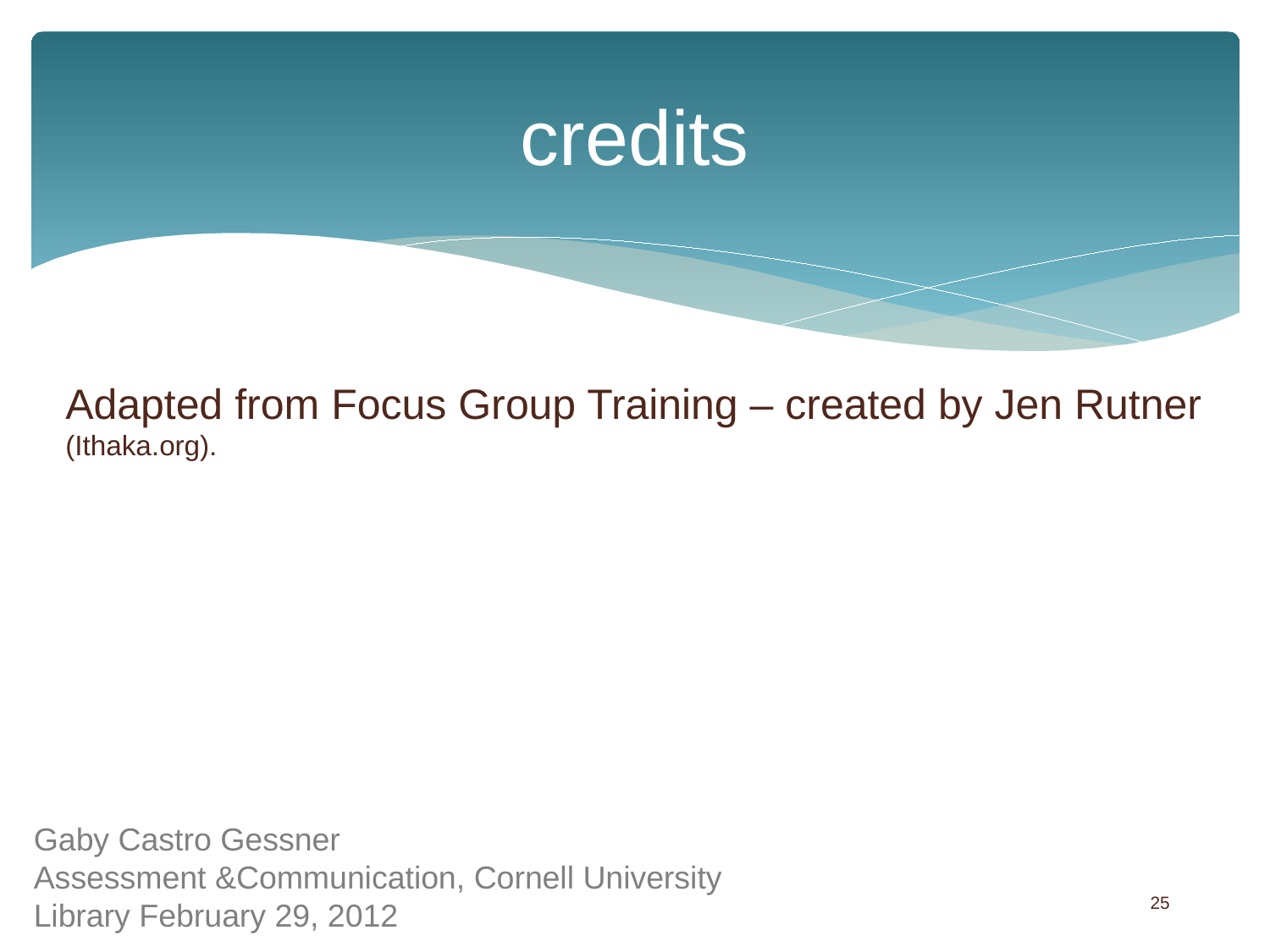

# credits
Adapted from Focus Group Training – created by Jen Rutner (Ithaka.org).

Gaby Castro Gessner
Assessment &Communication, Cornell University Library February 29, 2012
25